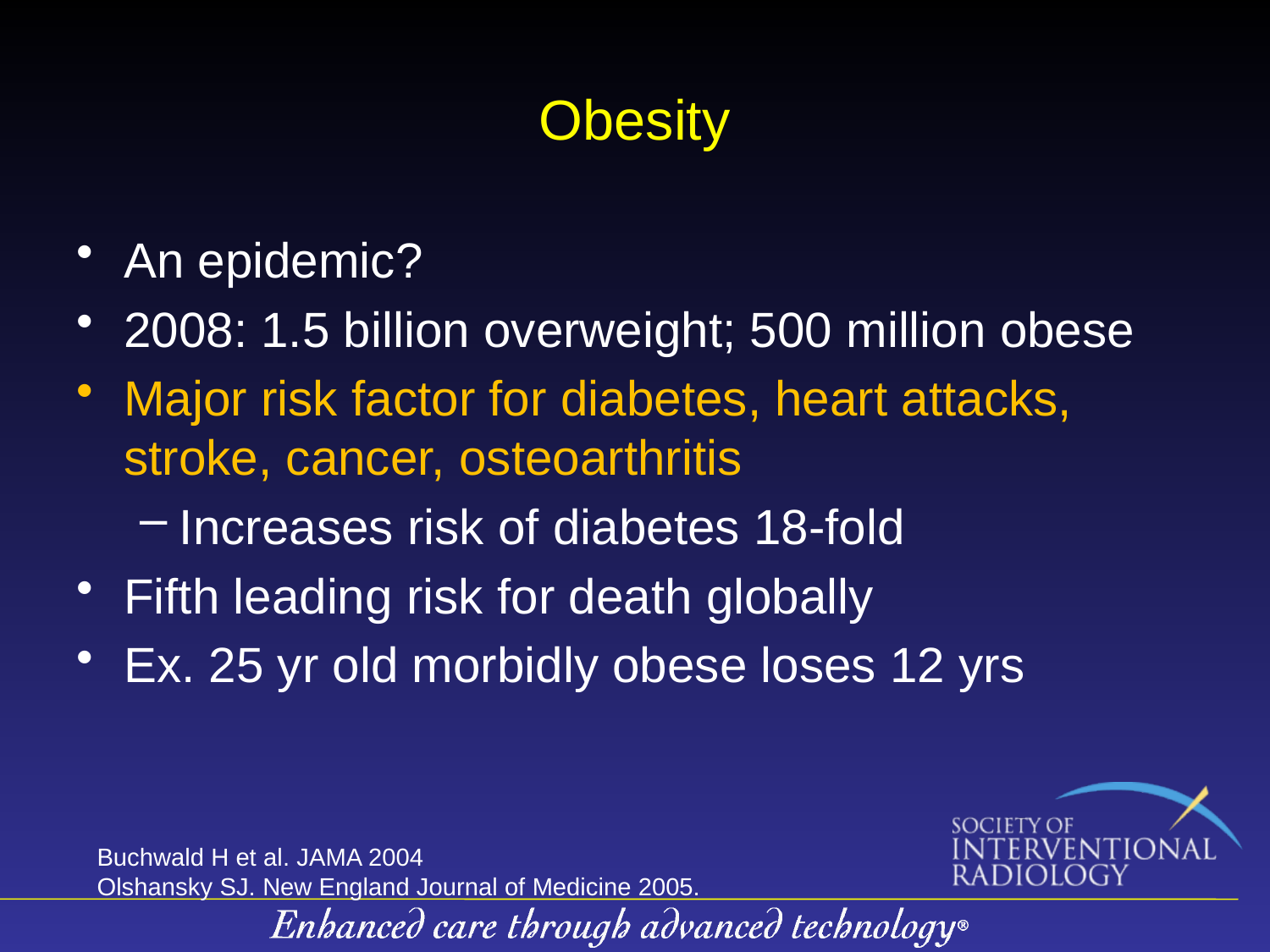

# Obesity
An epidemic?
2008: 1.5 billion overweight; 500 million obese
Major risk factor for diabetes, heart attacks, stroke, cancer, osteoarthritis
Increases risk of diabetes 18-fold
Fifth leading risk for death globally
Ex. 25 yr old morbidly obese loses 12 yrs
Buchwald H et al. JAMA 2004
Olshansky SJ. New England Journal of Medicine 2005.